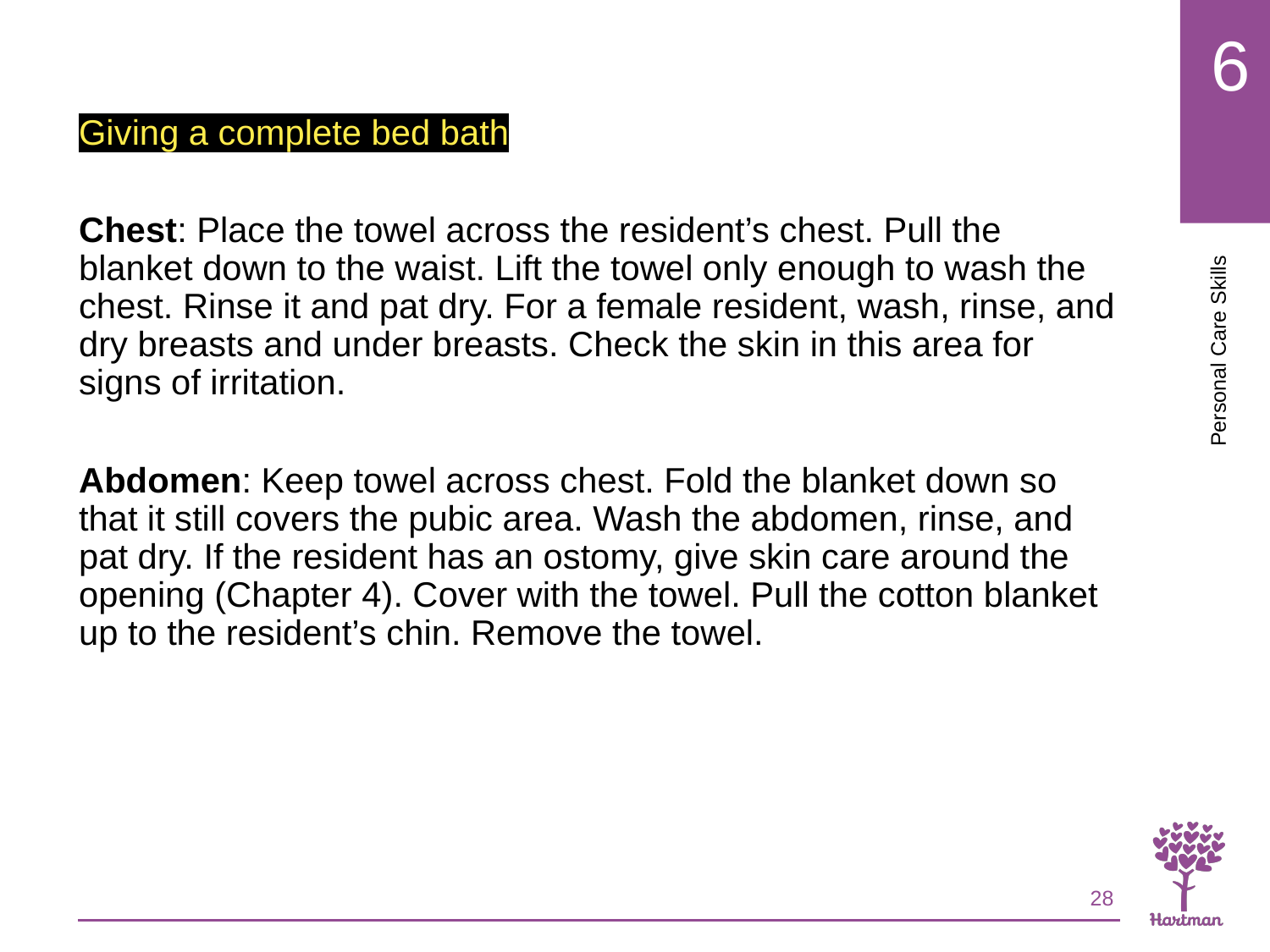

# LO3, content 9
Giving a complete bed bath

Chest: Place the towel across the resident’s chest. Pull the blanket down to the waist. Lift the towel only enough to wash the chest. Rinse it and pat dry. For a female resident, wash, rinse, and dry breasts and under breasts. Check the skin in this area for signs of irritation.

Abdomen: Keep towel across chest. Fold the blanket down so that it still covers the pubic area. Wash the abdomen, rinse, and pat dry. If the resident has an ostomy, give skin care around the opening (Chapter 4). Cover with the towel. Pull the cotton blanket up to the resident’s chin. Remove the towel.

28